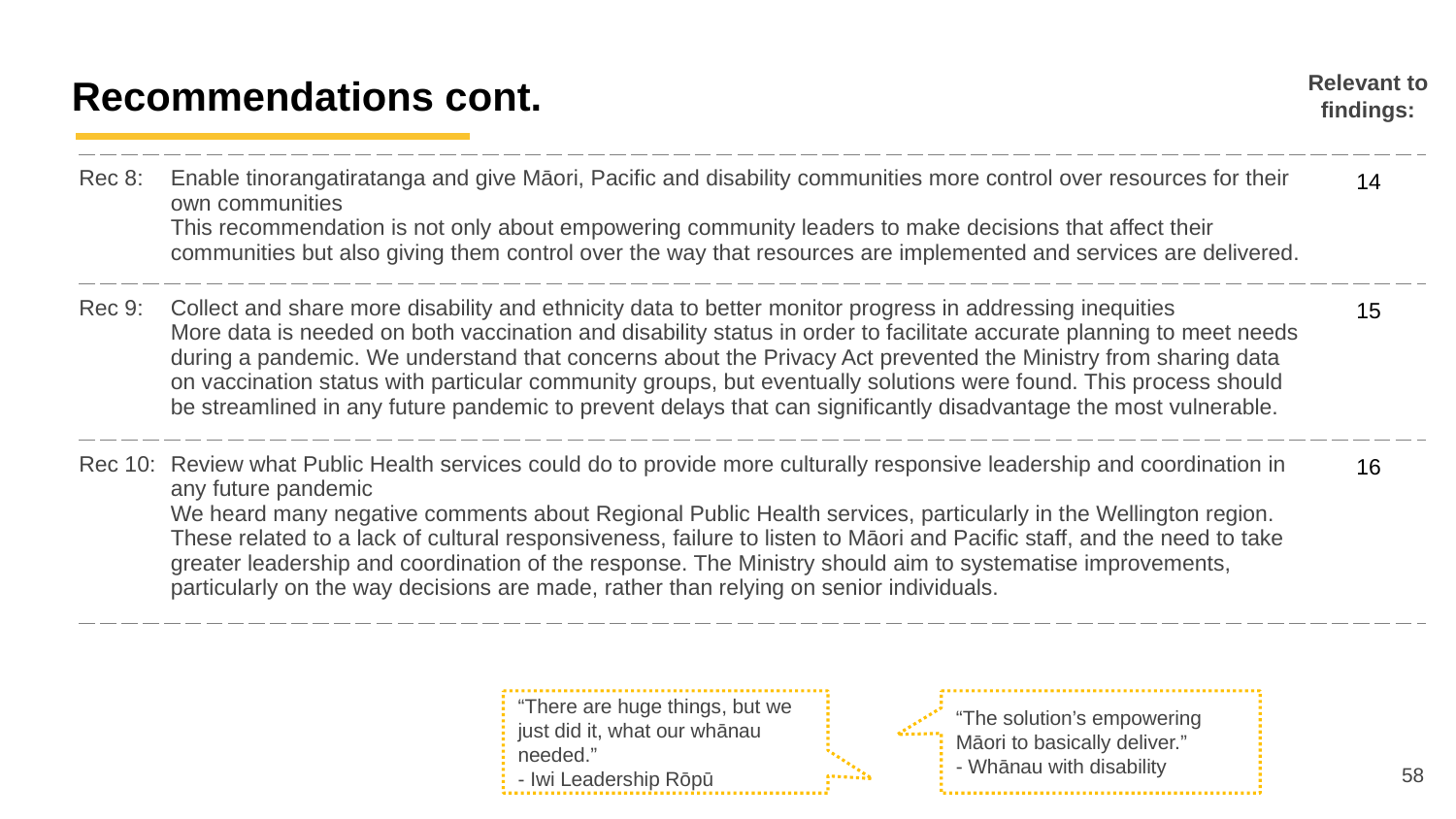

Recommendations cont.
Relevant to findings:
| Rec 8: Enable tinorangatiratanga and give Māori, Pacific and disability communities more control over resources for their own communities This recommendation is not only about empowering community leaders to make decisions that affect their communities but also giving them control over the way that resources are implemented and services are delivered. | 14 |
| --- | --- |
| Rec 9: Collect and share more disability and ethnicity data to better monitor progress in addressing inequities More data is needed on both vaccination and disability status in order to facilitate accurate planning to meet needs during a pandemic. We understand that concerns about the Privacy Act prevented the Ministry from sharing data on vaccination status with particular community groups, but eventually solutions were found. This process should be streamlined in any future pandemic to prevent delays that can significantly disadvantage the most vulnerable. | 15 |
| Rec 10: Review what Public Health services could do to provide more culturally responsive leadership and coordination in any future pandemic We heard many negative comments about Regional Public Health services, particularly in the Wellington region. These related to a lack of cultural responsiveness, failure to listen to Māori and Pacific staff, and the need to take greater leadership and coordination of the response. The Ministry should aim to systematise improvements, particularly on the way decisions are made, rather than relying on senior individuals. | 16 |
“There are huge things, but we just did it, what our whānau needed.”
- Iwi Leadership Rōpū
“The solution’s empowering Māori to basically deliver.”
- Whānau with disability
58